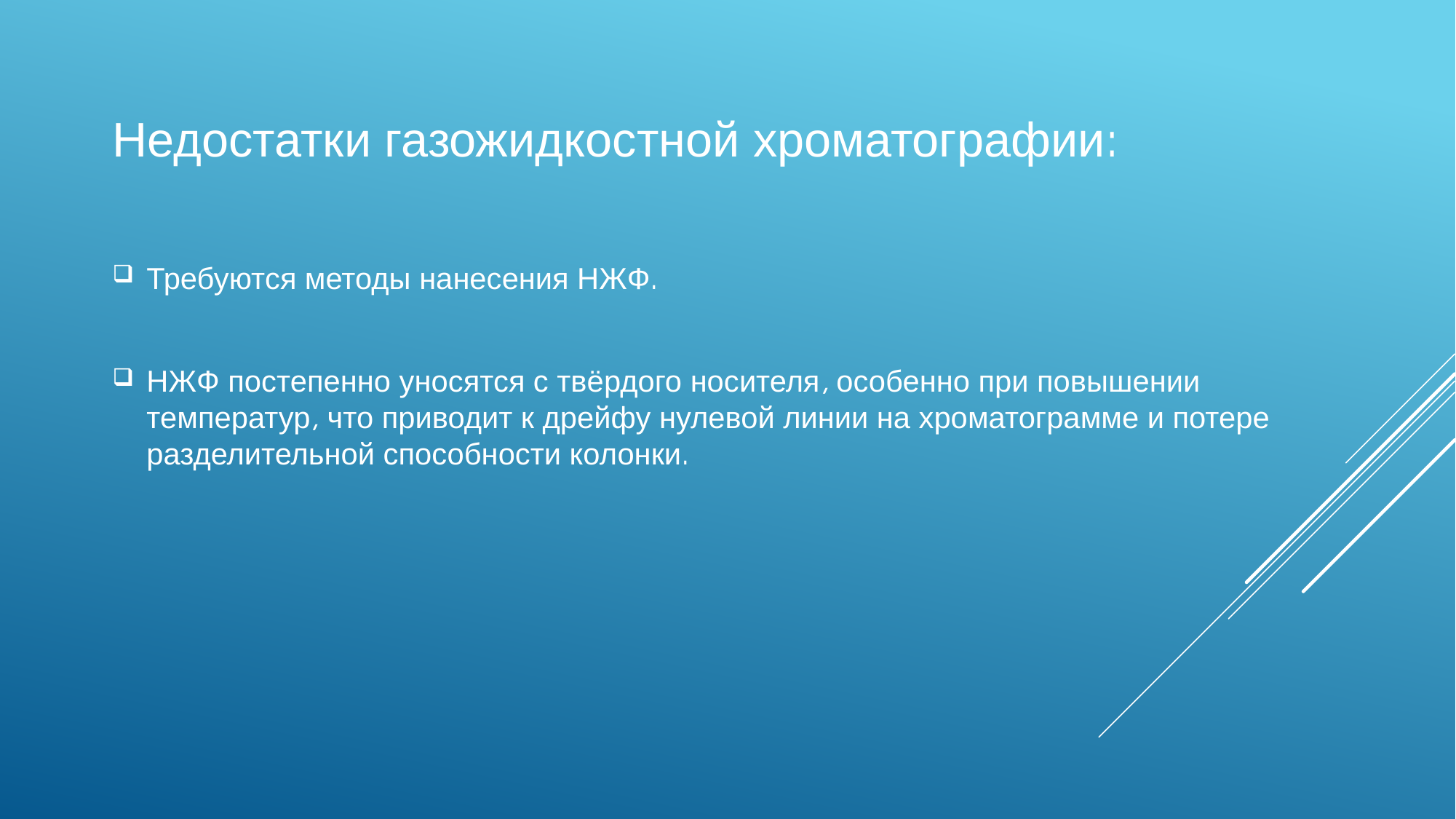

Недостатки газожидкостной хроматографии:

Требуются методы нанесения НЖФ.

НЖФ постепенно уносятся с твёрдого носителя, особенно при повышении температур, что приводит к дрейфу нулевой линии на хроматограмме и потере разделительной способности колонки.
#